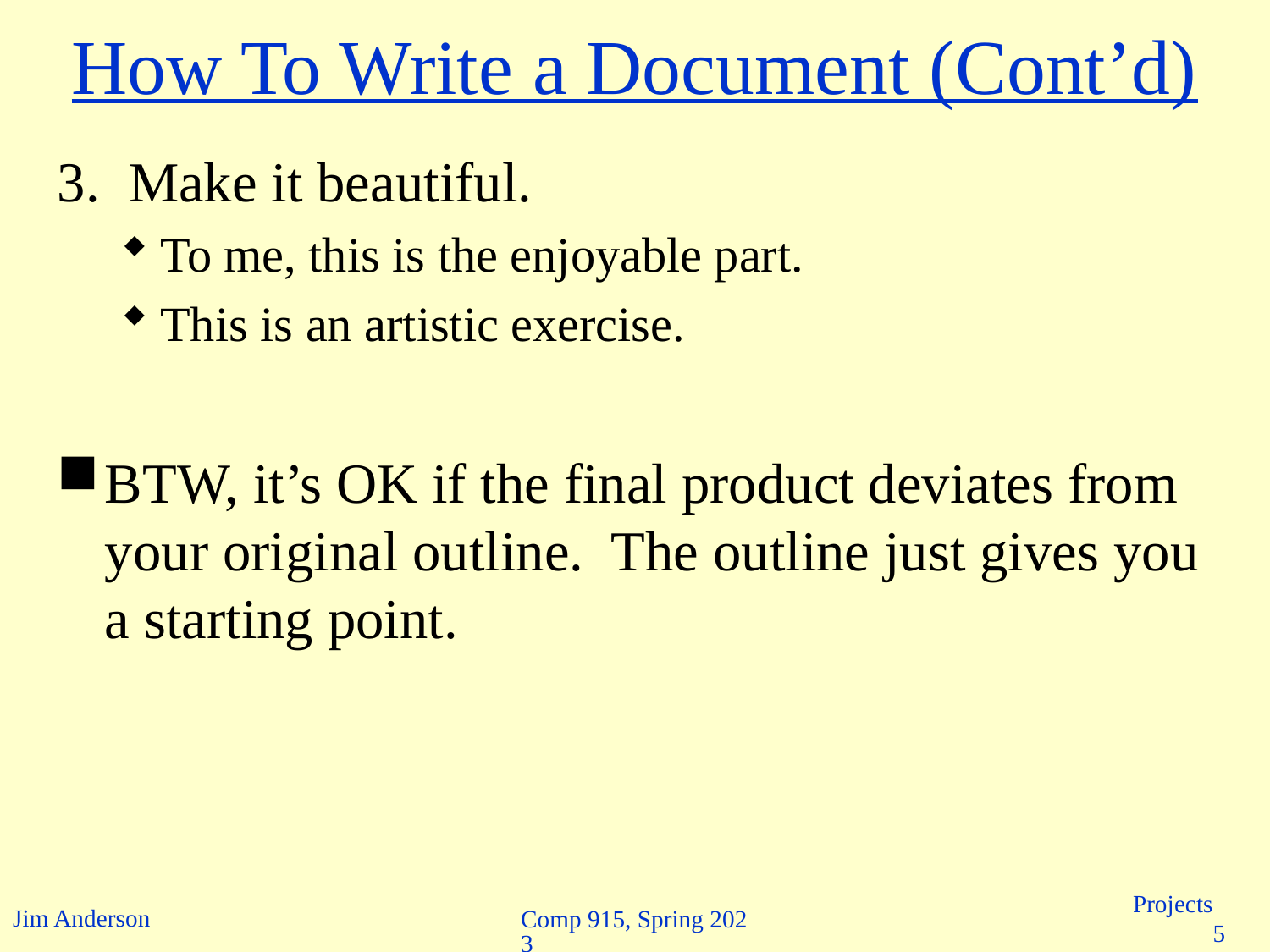

# How To Write a Document (Cont’d)
Make it beautiful.
To me, this is the enjoyable part.
This is an artistic exercise.

BTW, it’s OK if the final product deviates from your original outline.  The outline just gives you a starting point.
Comp 915, Spring 2023
Projects  5